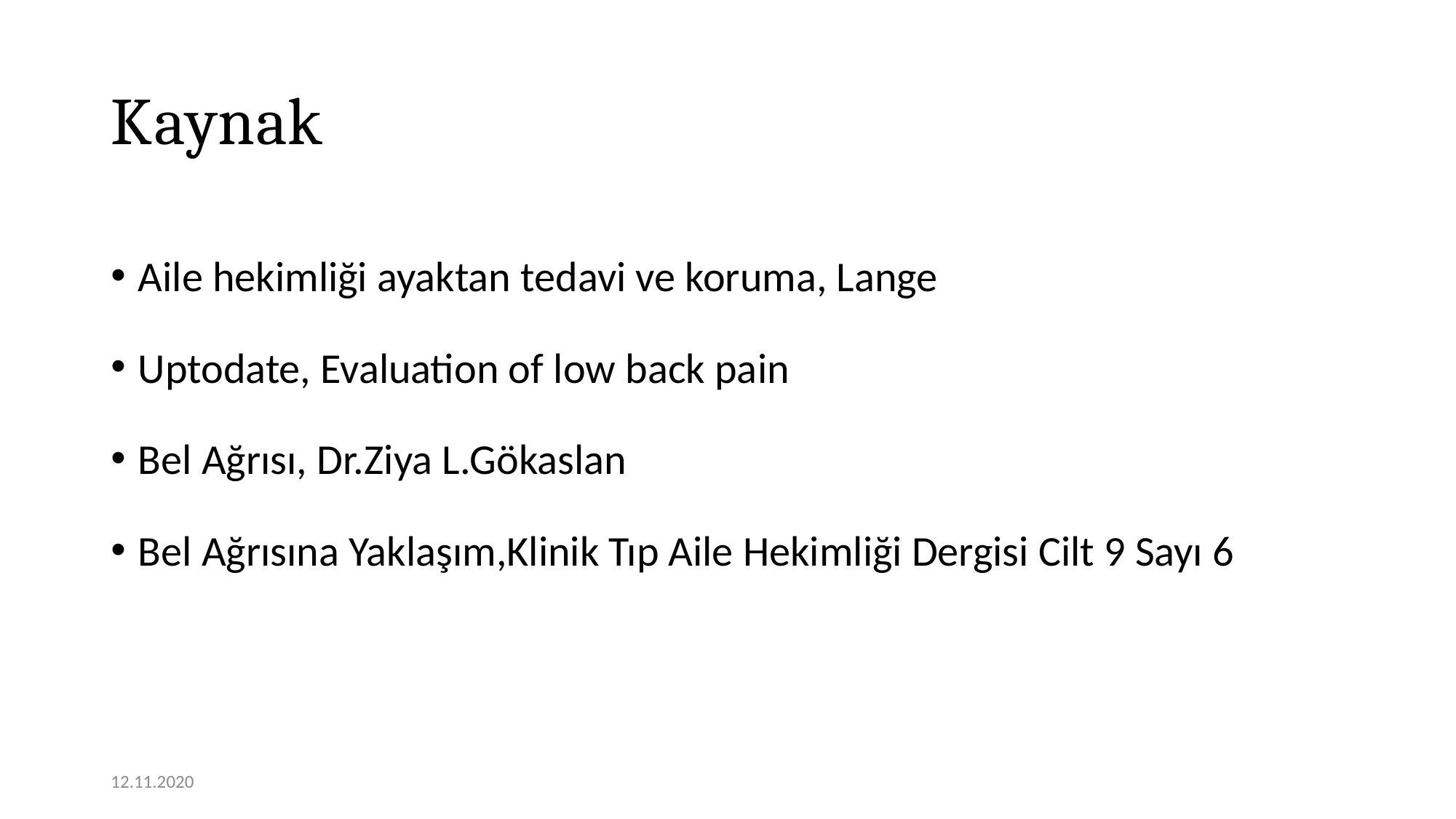

# Kaynak
Aile hekimliği ayaktan tedavi ve koruma, Lange
Uptodate, Evaluation of low back pain
Bel Ağrısı, Dr.Ziya L.Gökaslan
Bel Ağrısına Yaklaşım,Klinik Tıp Aile Hekimliği Dergisi Cilt 9 Sayı 6
12.11.2020